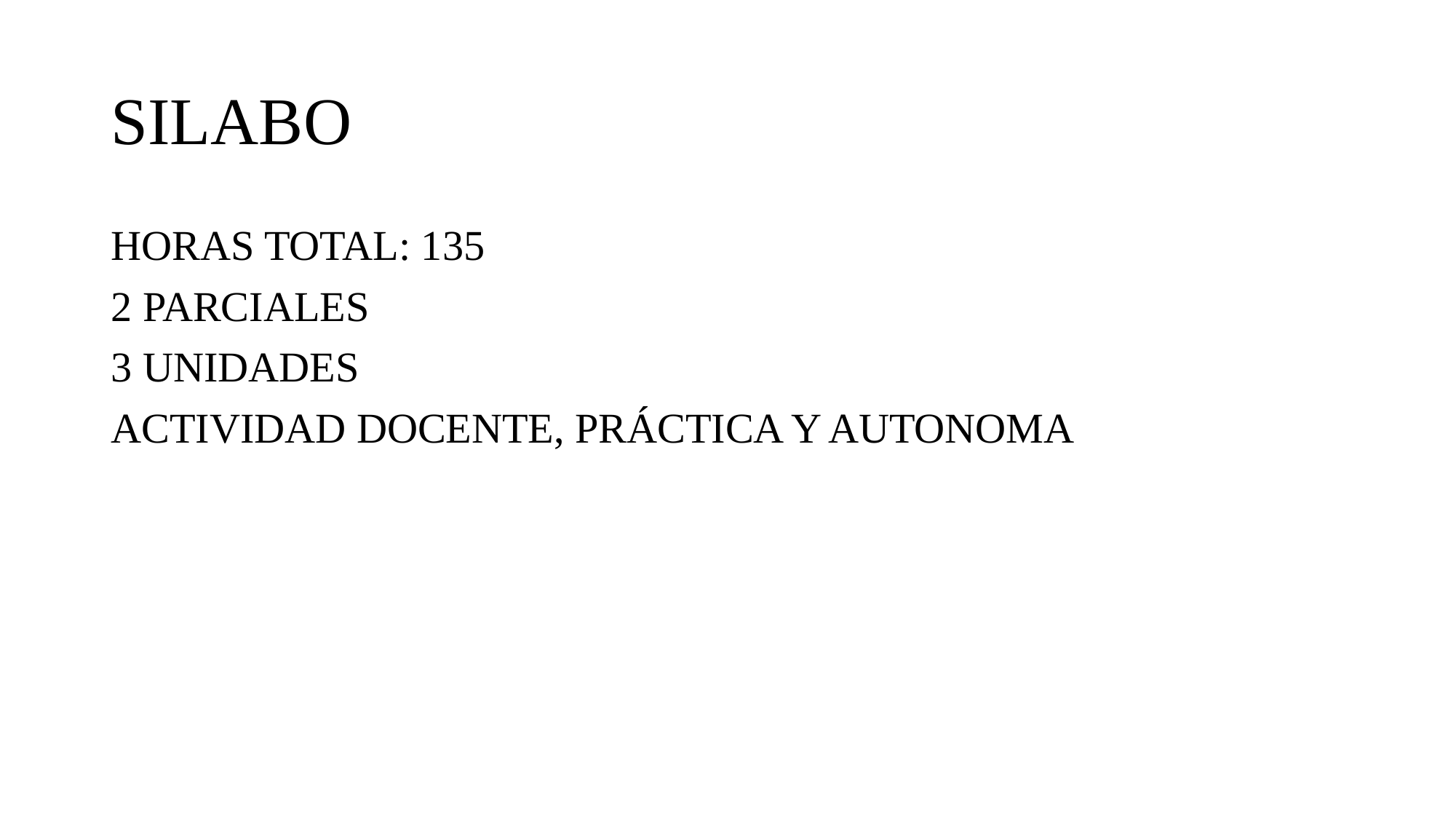

# SILABO
HORAS TOTAL: 135
2 PARCIALES
3 UNIDADES
ACTIVIDAD DOCENTE, PRÁCTICA Y AUTONOMA